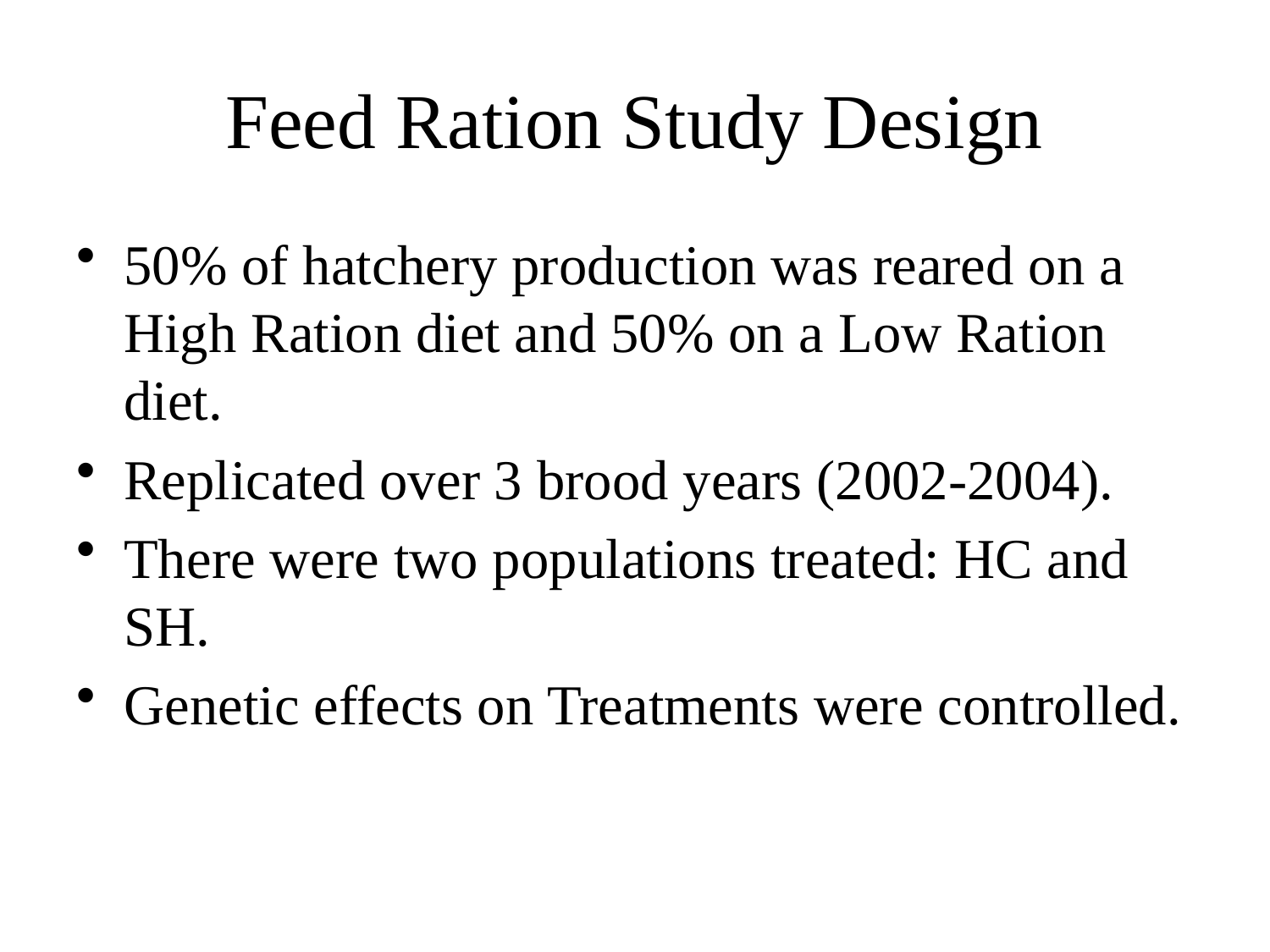

# Feed Ration Study Design
50% of hatchery production was reared on a High Ration diet and 50% on a Low Ration diet.
Replicated over 3 brood years (2002-2004).
There were two populations treated: HC and SH.
Genetic effects on Treatments were controlled.